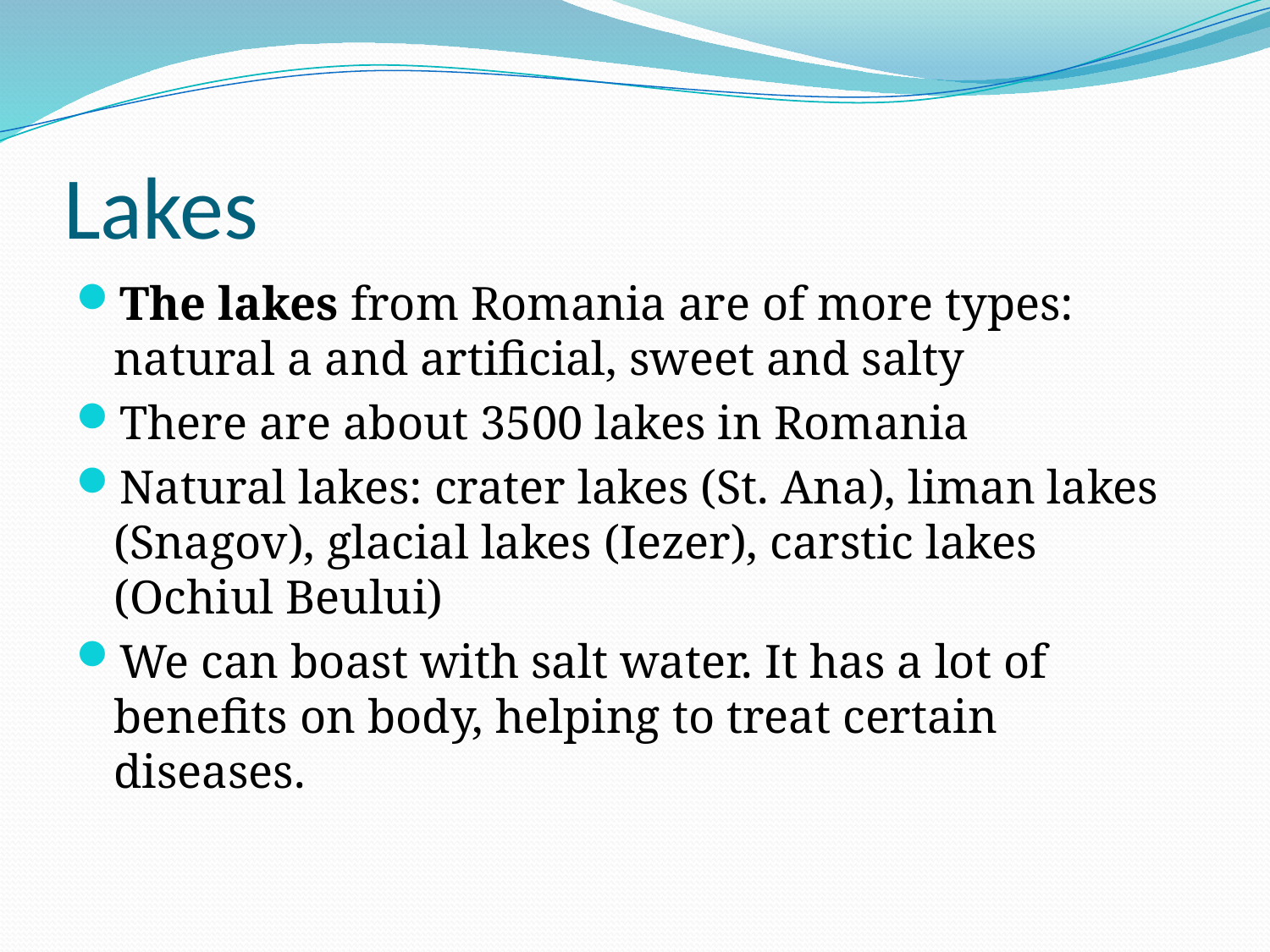

# Lakes
The lakes from Romania are of more types: natural a and artificial, sweet and salty
There are about 3500 lakes in Romania
Natural lakes: crater lakes (St. Ana), liman lakes (Snagov), glacial lakes (Iezer), carstic lakes (Ochiul Beului)
We can boast with salt water. It has a lot of benefits on body, helping to treat certain diseases.